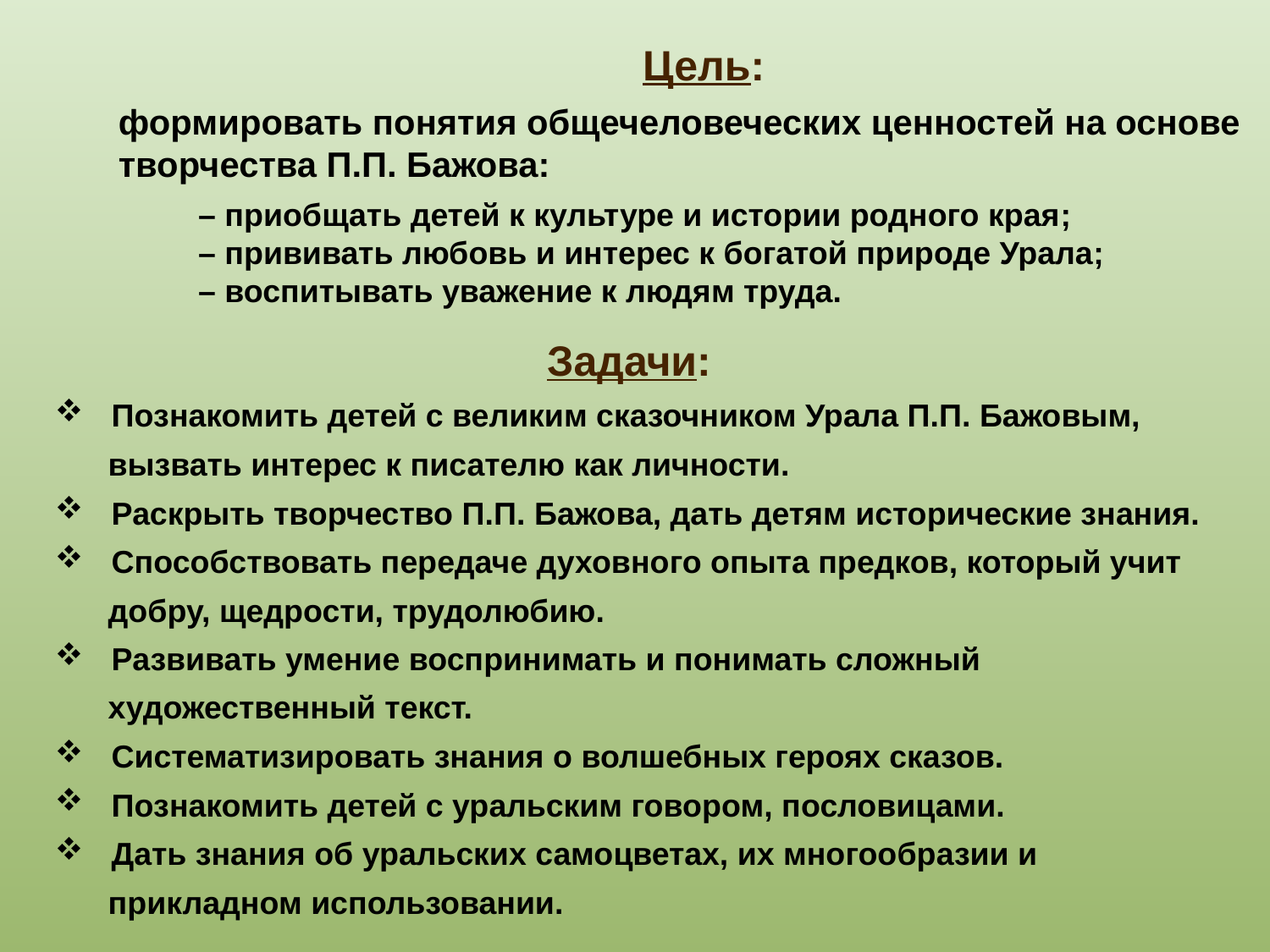

Цель:
формировать понятия общечеловеческих ценностей на основе творчества П.П. Бажова:
         – приобщать детей к культуре и истории родного края;
         – прививать любовь и интерес к богатой природе Урала;
         – воспитывать уважение к людям труда.
Задачи:
   Познакомить детей с великим сказочником Урала П.П. Бажовым,
      вызвать интерес к писателю как личности.
   Раскрыть творчество П.П. Бажова, дать детям исторические знания.
   Способствовать передаче духовного опыта предков, который учит
      добру, щедрости, трудолюбию.
   Развивать умение воспринимать и понимать сложный
      художественный текст.
   Систематизировать знания о волшебных героях сказов.
   Познакомить детей с уральским говором, пословицами.
   Дать знания об уральских самоцветах, их многообразии и
      прикладном использовании.